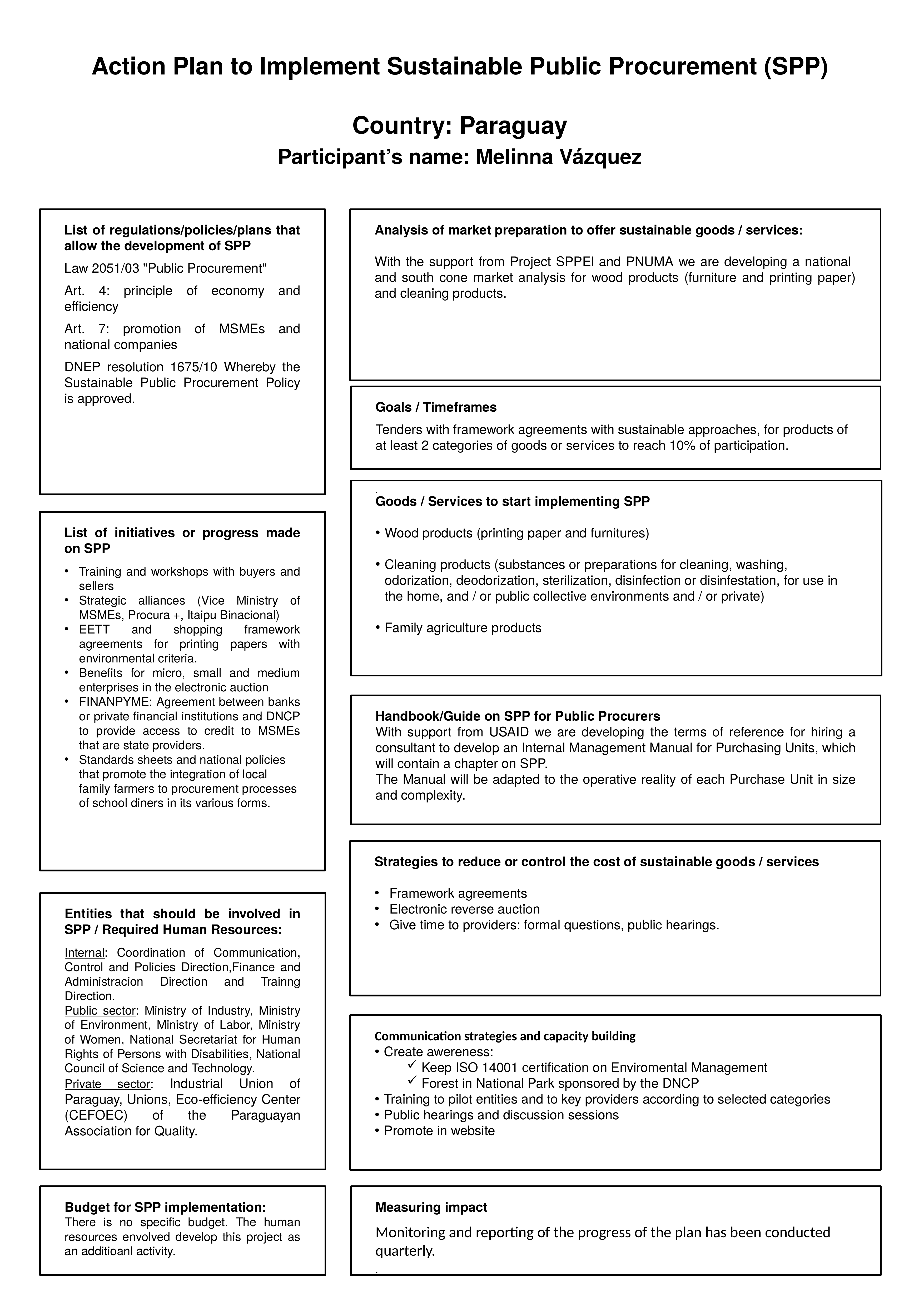

Action Plan to Implement Sustainable Public Procurement (SPP)
Country: Paraguay
Participant’s name: Melinna Vázquez
List of regulations/policies/plans that allow the development of SPP
Law 2051/03 "Public Procurement"
Art. 4: principle of economy and efficiency
Art. 7: promotion of MSMEs and national companies
DNEP resolution 1675/10 Whereby the Sustainable Public Procurement Policy is approved.
Analysis of market preparation to offer sustainable goods / services:

With the support from Project SPPEl and PNUMA we are developing a national  and south cone market analysis for wood products (furniture and printing paper) and cleaning products.

Goals / Timeframes
Tenders with framework agreements with sustainable approaches, for products of at least 2 categories of goods or services to reach 10% of participation.

.
Goods / Services to start implementing SPP

Wood products (printing paper and furnitures)

Cleaning products (substances or preparations for cleaning, washing, odorization, deodorization, sterilization, disinfection or disinfestation, for use in the home, and / or public collective environments and / or private)

Family agriculture products

List of initiatives or progress made on SPP

Training and workshops with buyers and sellers
Strategic alliances (Vice Ministry of MSMEs, Procura +, Itaipu Binacional)
EETT and shopping framework agreements for printing papers with environmental criteria.
Benefits for micro, small and medium enterprises in the electronic auction
FINANPYME: Agreement between banks or private financial institutions and DNCP to provide access to credit to MSMEs that are state providers.
Standards sheets and national policies that promote the integration of local family farmers to procurement processes of school diners in its various forms.
Handbook/Guide on SPP for Public Procurers
With support from USAID we are developing the terms of reference for hiring a consultant to develop an Internal Management Manual for Purchasing Units, which will contain a chapter on SPP.
The Manual will be adapted to the operative reality of each Purchase Unit in size and complexity.
Strategies to reduce or control the cost of sustainable goods / services

Framework agreements
Electronic reverse auction
Give time to providers: formal questions, public hearings.

Entities that should be involved in SPP / Required Human Resources:

Internal: Coordination of Communication, Control and Policies Direction,Finance and Administracion Direction and Trainng Direction.
Public sector: Ministry of Industry, Ministry of Environment, Ministry of Labor, Ministry of Women, National Secretariat for Human Rights of Persons with Disabilities, National Council of Science and Technology.
Private sector: Industrial Union of Paraguay, Unions, Eco-efficiency Center (CEFOEC) of the Paraguayan Association for Quality.
Communication strategies and capacity building
Create awereness:
Keep ISO 14001 certification on Enviromental Management
Forest in National Park sponsored by the DNCP
Training to pilot entities and to key providers according to selected categories
Public hearings and discussion sessions
Promote in website
Budget for SPP implementation:
There is no specific budget. The human resources envolved develop this project as an additioanl activity.
Measuring impact
Monitoring and reporting of the progress of the plan has been conducted quarterly.
.